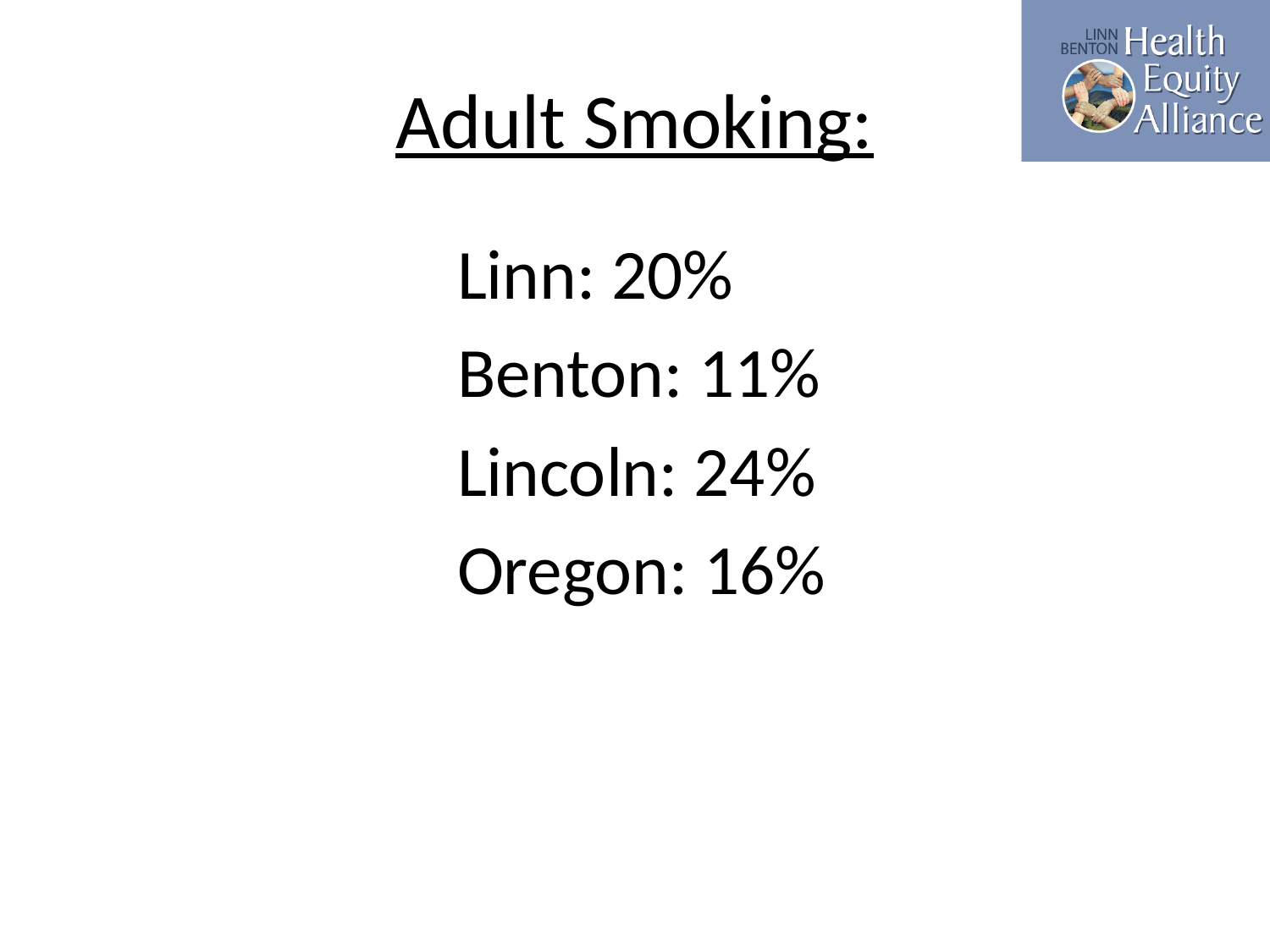

# Adult Smoking:
Linn: 20%
Benton: 11%
Lincoln: 24%
Oregon: 16%